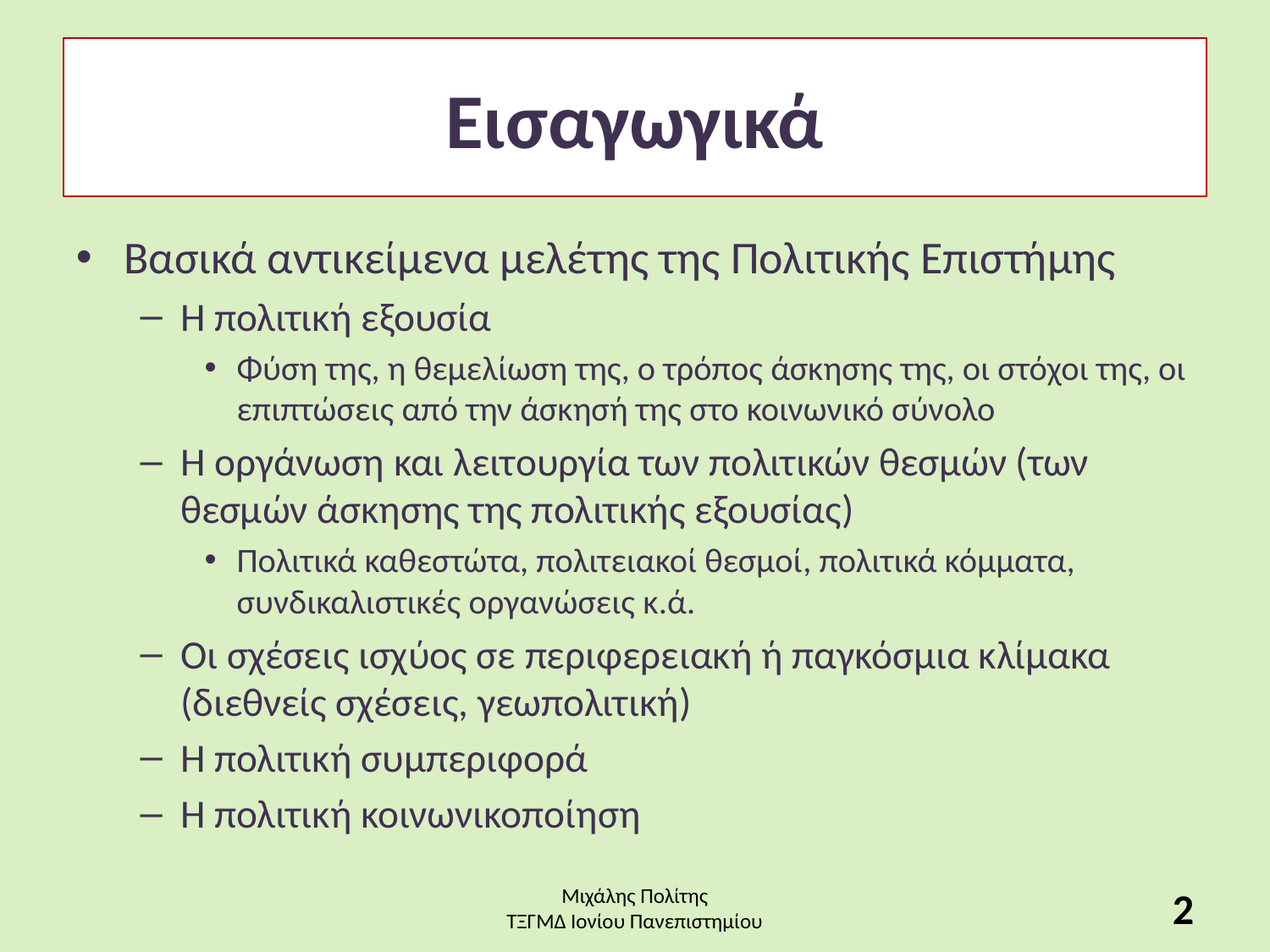

# Εισαγωγικά
Βασικά αντικείμενα μελέτης της Πολιτικής Επιστήμης
Η πολιτική εξουσία
Φύση της, η θεμελίωση της, ο τρόπος άσκησης της, οι στόχοι της, οι επιπτώσεις από την άσκησή της στο κοινωνικό σύνολο
Η οργάνωση και λειτουργία των πολιτικών θεσμών (των θεσμών άσκησης της πολιτικής εξουσίας)
Πολιτικά καθεστώτα, πολιτειακοί θεσμοί, πολιτικά κόμματα, συνδικαλιστικές οργανώσεις κ.ά.
Οι σχέσεις ισχύος σε περιφερειακή ή παγκόσμια κλίμακα (διεθνείς σχέσεις, γεωπολιτική)
Η πολιτική συμπεριφορά
Η πολιτική κοινωνικοποίηση

Μιχάλης Πολίτης
ΤΞΓΜΔ Ιονίου Πανεπιστημίου
2